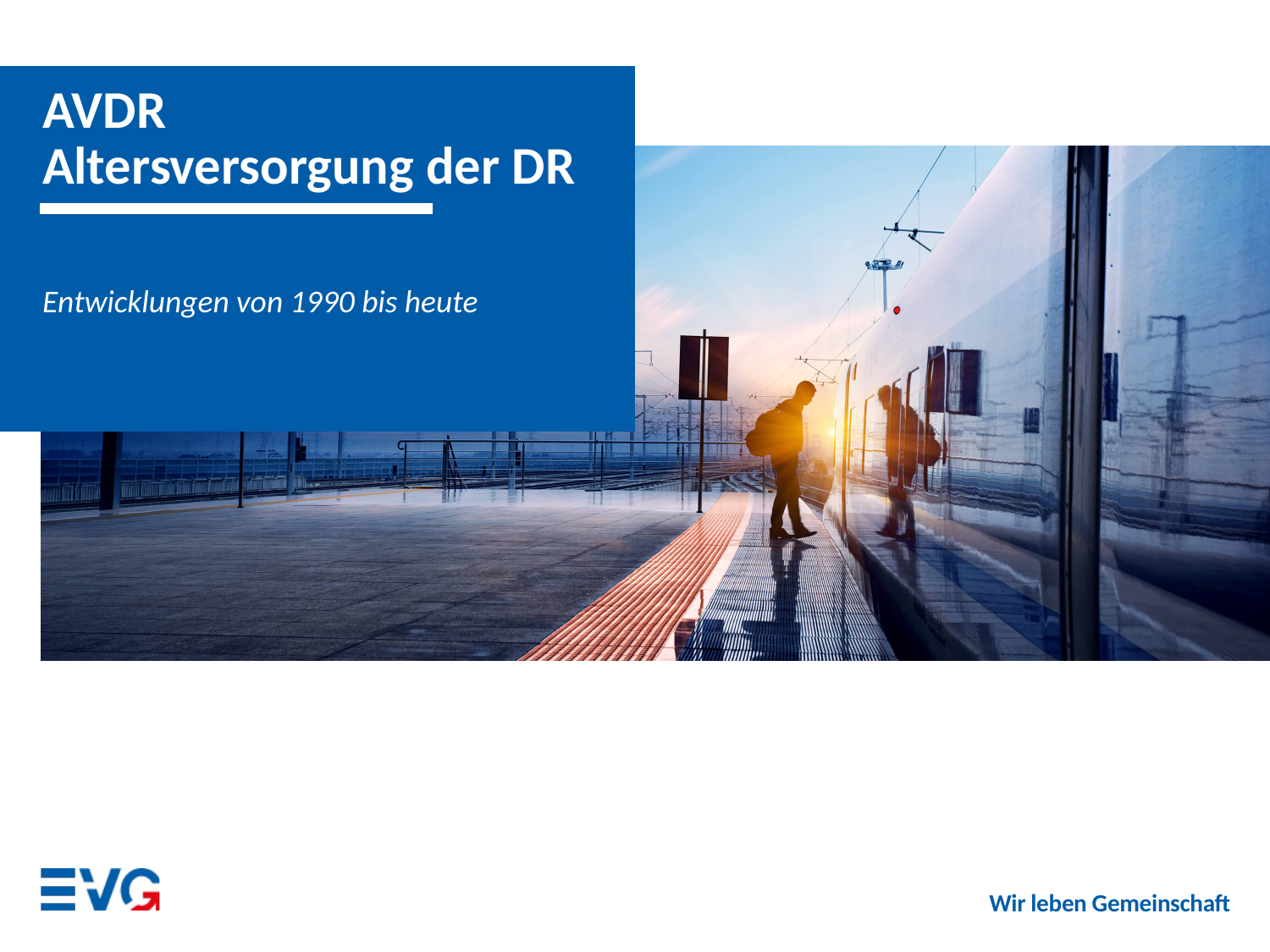

# AVDR Altersversorgung der DR

Entwicklungen von 1990 bis heute